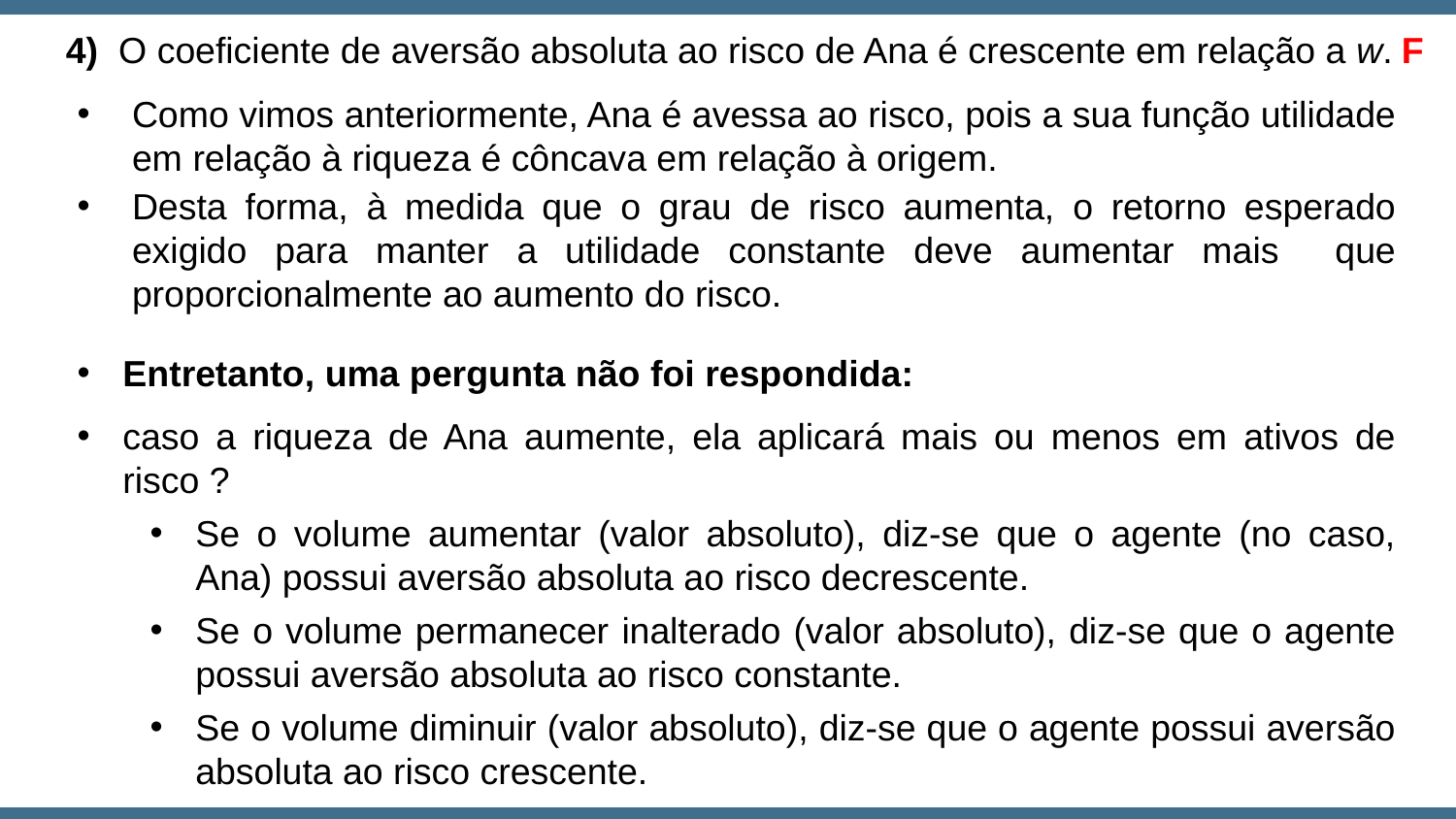

4)  O coeficiente de aversão absoluta ao risco de Ana é crescente em relação a w.
F
Como vimos anteriormente, Ana é avessa ao risco, pois a sua função utilidade em relação à riqueza é côncava em relação à origem.

Desta forma, à medida que o grau de risco aumenta, o retorno esperado exigido para manter a utilidade constante deve aumentar mais  que proporcionalmente ao aumento do risco.

Entretanto, uma pergunta não foi respondida:

caso a riqueza de Ana aumente, ela aplicará mais ou menos em ativos de risco ?

Se o volume aumentar (valor absoluto), diz-se que o agente (no caso, Ana) possui aversão absoluta ao risco decrescente.

Se o volume permanecer inalterado (valor absoluto), diz-se que o agente possui aversão absoluta ao risco constante.

Se o volume diminuir (valor absoluto), diz-se que o agente possui aversão absoluta ao risco crescente.